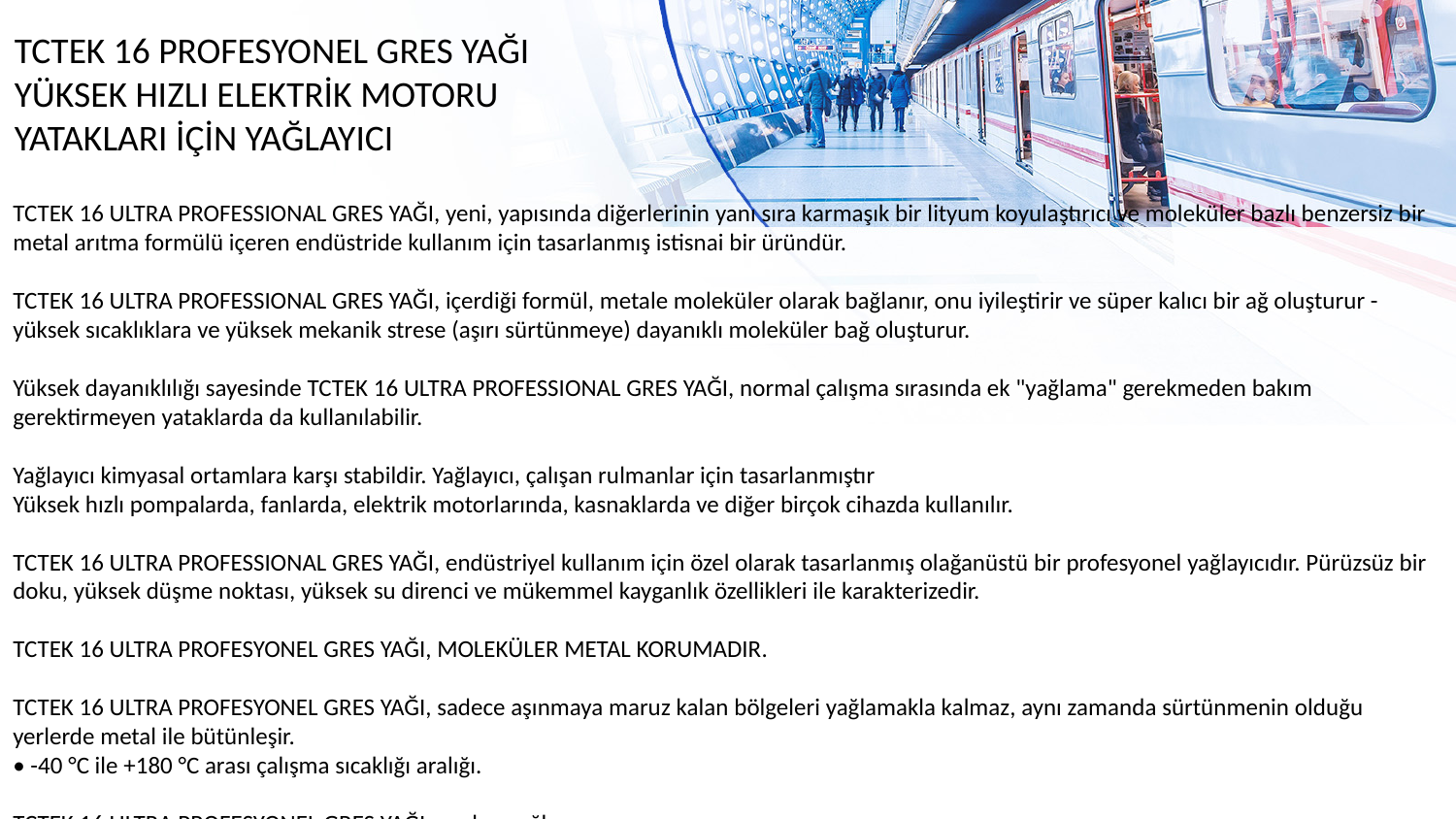

TCTEK 16 PROFESYONEL GRES YAĞI
YÜKSEK HIZLI ELEKTRİK MOTORU
YATAKLARI İÇİN YAĞLAYICI
TCTEK 16 ULTRA PROFESSIONAL GRES YAĞI, yeni, yapısında diğerlerinin yanı sıra karmaşık bir lityum koyulaştırıcı ve moleküler bazlı benzersiz bir metal arıtma formülü içeren endüstride kullanım için tasarlanmış istisnai bir üründür.

TCTEK 16 ULTRA PROFESSIONAL GRES YAĞI, içerdiği formül, metale moleküler olarak bağlanır, onu iyileştirir ve süper kalıcı bir ağ oluşturur - yüksek sıcaklıklara ve yüksek mekanik strese (aşırı sürtünmeye) dayanıklı moleküler bağ oluşturur.

Yüksek dayanıklılığı sayesinde TCTEK 16 ULTRA PROFESSIONAL GRES YAĞI, normal çalışma sırasında ek "yağlama" gerekmeden bakım gerektirmeyen yataklarda da kullanılabilir.

Yağlayıcı kimyasal ortamlara karşı stabildir. Yağlayıcı, çalışan rulmanlar için tasarlanmıştır
Yüksek hızlı pompalarda, fanlarda, elektrik motorlarında, kasnaklarda ve diğer birçok cihazda kullanılır.

TCTEK 16 ULTRA PROFESSIONAL GRES YAĞI, endüstriyel kullanım için özel olarak tasarlanmış olağanüstü bir profesyonel yağlayıcıdır. Pürüzsüz bir doku, yüksek düşme noktası, yüksek su direnci ve mükemmel kayganlık özellikleri ile karakterizedir.

TCTEK 16 ULTRA PROFESYONEL GRES YAĞI, MOLEKÜLER METAL KORUMADIR.

TCTEK 16 ULTRA PROFESYONEL GRES YAĞI, sadece aşınmaya maruz kalan bölgeleri yağlamakla kalmaz, aynı zamanda sürtünmenin olduğu yerlerde metal ile bütünleşir.
• -40 °C ile +180 °C arası çalışma sıcaklığı aralığı.

TCTEK 16 ULTRA PROFESYONEL GRES YAĞI, şunları sağlar:
• çok iyi korozyon koruması,
• sürtünme katsayısının önemli ölçüde azalması,
• sistemin aşınmasının azaltılması ve tutukluklara karşı koruma,
• işbirliği yapan bileşenlerin gürültü azaltması,
• çok iyi su direnci,
• alt tabakaya daha iyi yapışma.

TCTEK 16 ULTRA PROFESSIONAL GRES YAĞI, son derece yüksek verimliliği nedeniyle, aşırı koşullarda çalışan çok sayıda makine ve ekipmanın bulunduğu tesislerde kullanılır: yüksek toz, su, yüksek sıcaklık, dinamik ve aşırı sürtünme.

Bunlar şunları içerir:
• Enerji santralleri - termik santraller
• Madencilik makinesi (biçerdöverler)
• Fabrika ve birçok diğer iş yerleri.

TCTEK 16 ULTRA PROFESYONEL GRES YAĞI, her türlü yağlayıcılarda dolgu maddesi olarak kullanıldığı gibi, sürtünme düğümlerine direkt uygulama ile de kullanılmaktadır.